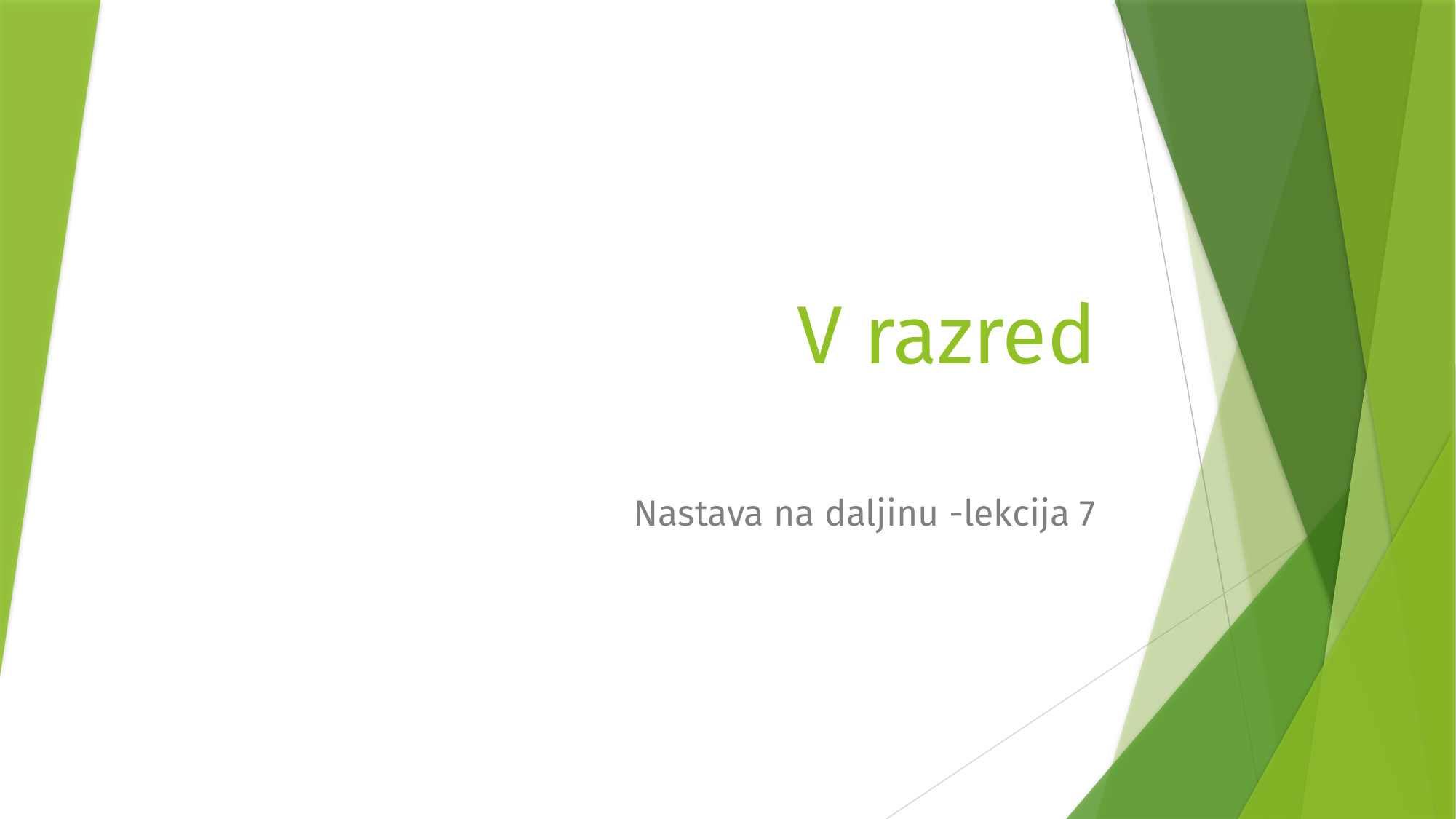

# V razred
Nastava na daljinu -lekcija 7